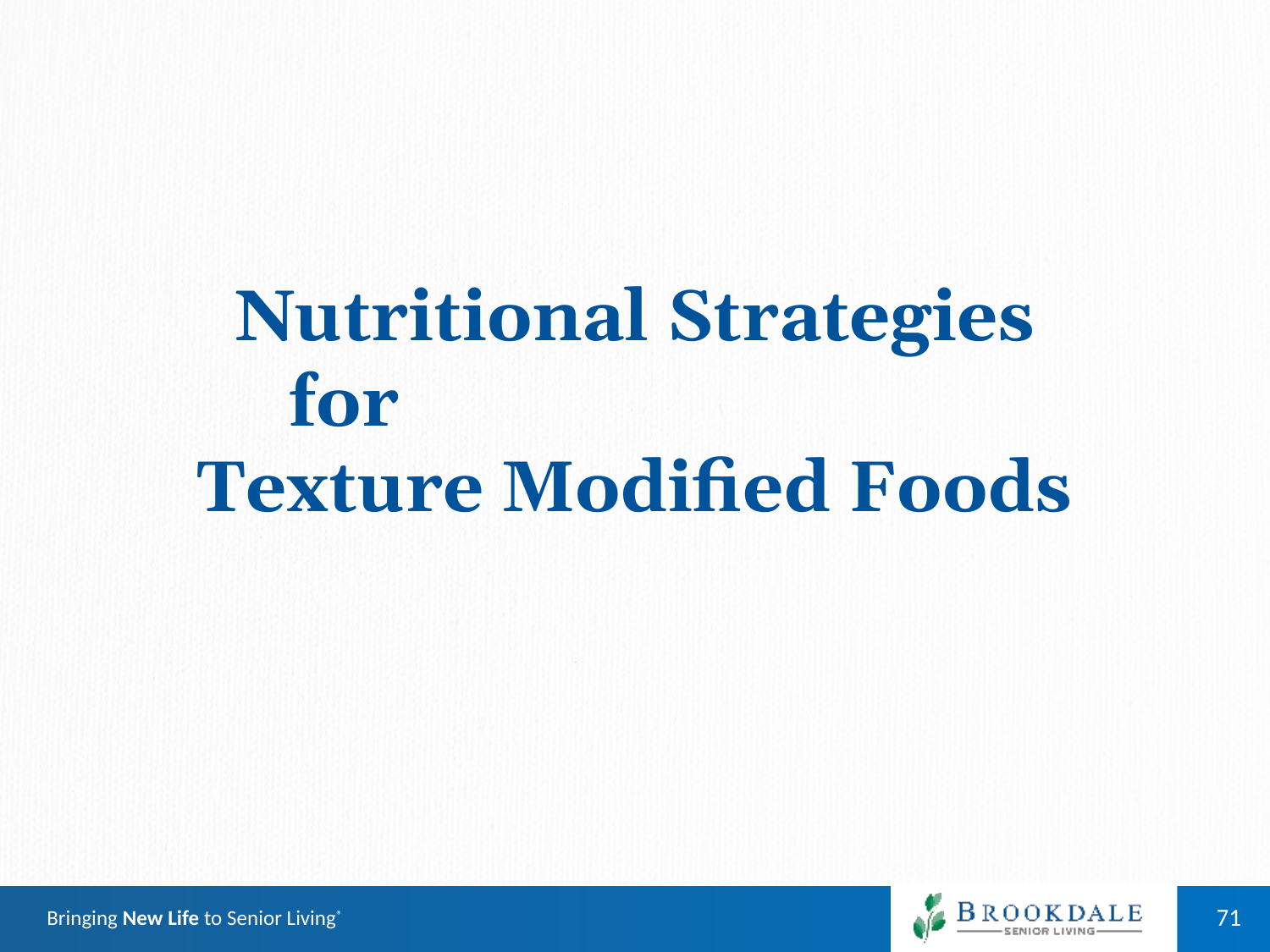

# Nutritional Strategies for                                 Texture Modified Foods
71